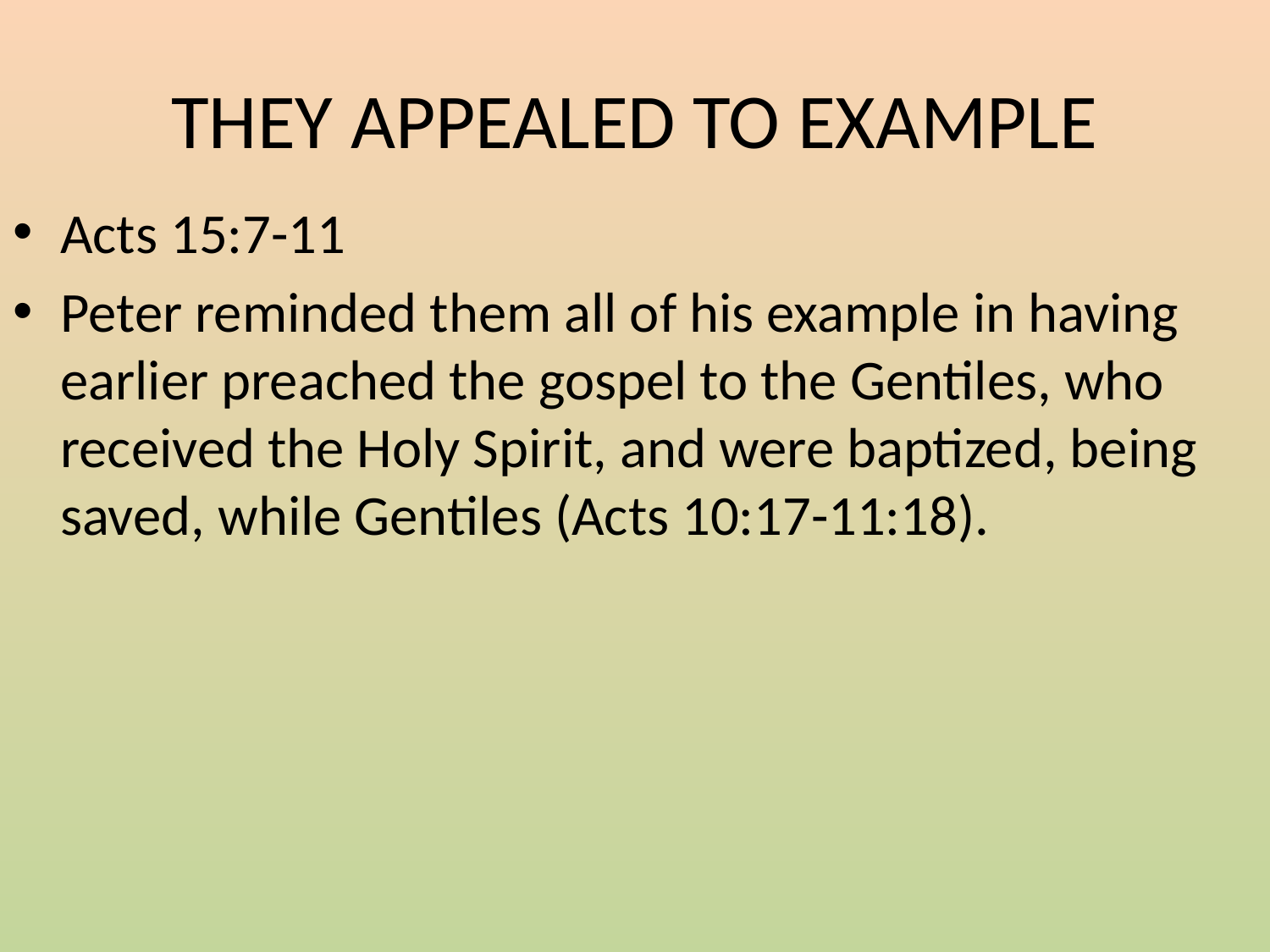

# THEY APPEALED TO EXAMPLE
Acts 15:7-11
Peter reminded them all of his example in having earlier preached the gospel to the Gentiles, who received the Holy Spirit, and were baptized, being saved, while Gentiles (Acts 10:17-11:18).